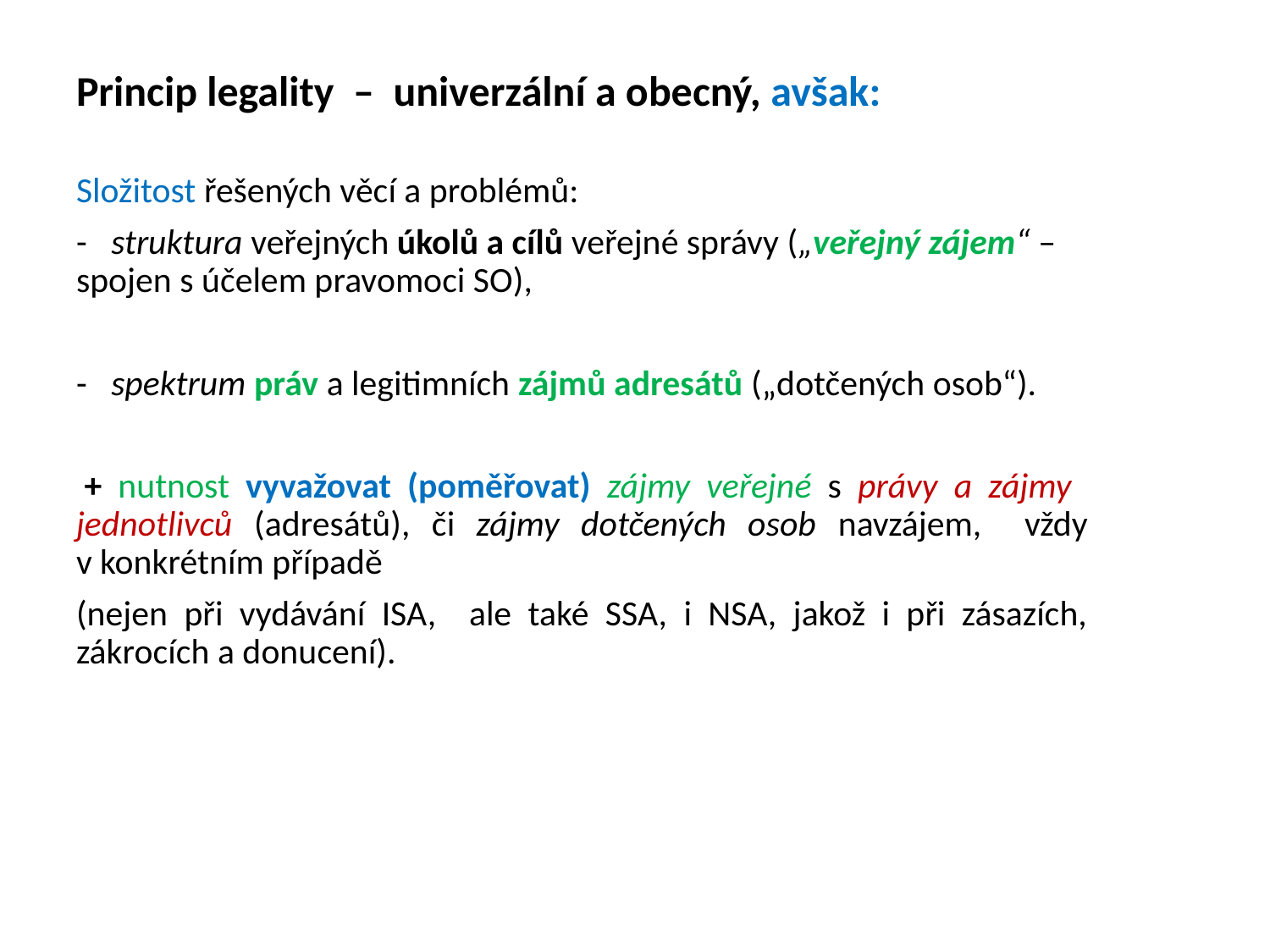

# Princip legality  –  univerzální a obecný, avšak:
Složitost řešených věcí a problémů:
-   struktura veřejných úkolů a cílů veřejné správy („veřejný zájem“ – spojen s účelem pravomoci SO),

-   spektrum práv a legitimních zájmů adresátů („dotčených osob“).

 + nutnost vyvažovat (poměřovat) zájmy veřejné s právy a zájmy  jednotlivců (adresátů), či zájmy dotčených osob navzájem,  vždy v konkrétním případě
(nejen při vydávání ISA,  ale také SSA, i NSA, jakož i při zásazích, zákrocích a donucení).